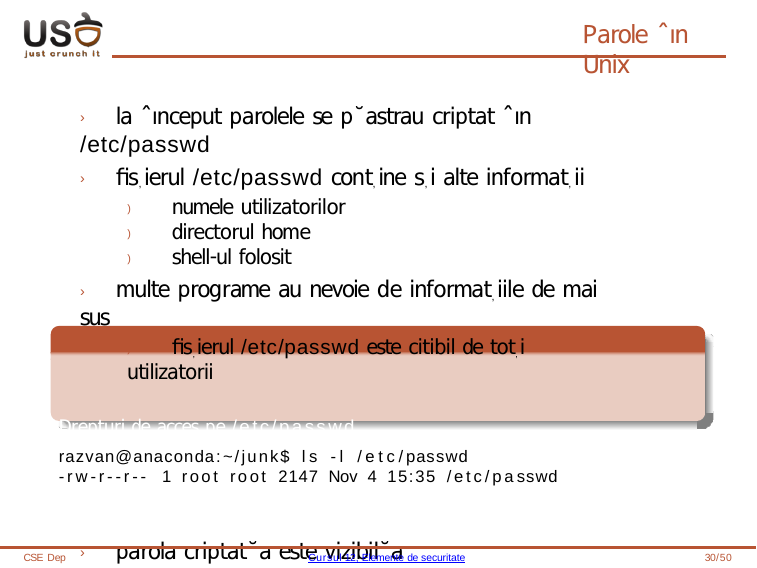

# Parole ˆın Unix

›  la ˆınceput parolele se p˘astrau criptat ˆın /etc/passwd
›  fis, ierul /etc/passwd cont, ine s, i alte informat, ii
)   numele utilizatorilor
)   directorul home
)   shell-ul folosit
›  multe programe au nevoie de informat, iile de mai sus
)   fis, ierul /etc/passwd este citibil de tot, i utilizatorii

Drepturi de acces pe /etc/passwd
razvan@anaconda:~/junk$  ls  -l  /etc/passwd
-rw-r--r--  1  root  root  2147  Nov  4  15:35  /etc/passwd

›  parola criptat˘a este vizibil˘a
)   potent, ial risc de spargere prin ˆıncercari˘   (brute force)

CSE Dep
Cursul 12, Elemente de securitate
30/50